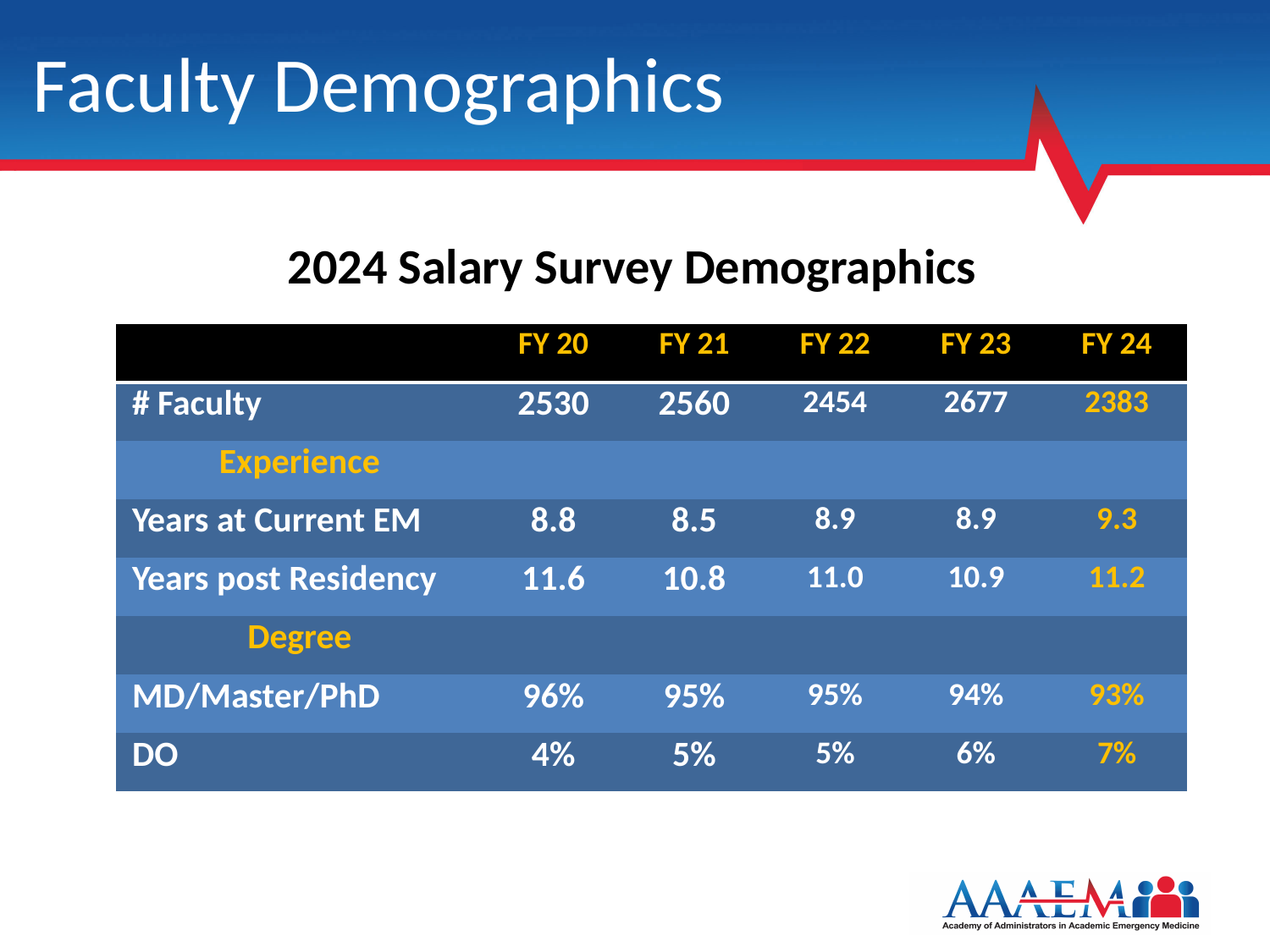

# Faculty Demographics
2024 Salary Survey Demographics
|  | FY 20 | FY 21 | FY 22 | FY 23 | FY 24 |
| --- | --- | --- | --- | --- | --- |
| # Faculty | 2530 | 2560 | 2454 | 2677 | 2383 |
| Experience |  |  |  |  |  |
| Years at Current EM | 8.8 | 8.5 | 8.9 | 8.9 | 9.3 |
| Years post Residency | 11.6 | 10.8 | 11.0 | 10.9 | 11.2 |
| Degree |  |  |  |  |  |
| MD/Master/PhD | 96% | 95% | 95% | 94% | 93% |
| DO | 4% | 5% | 5% | 6% | 7% |